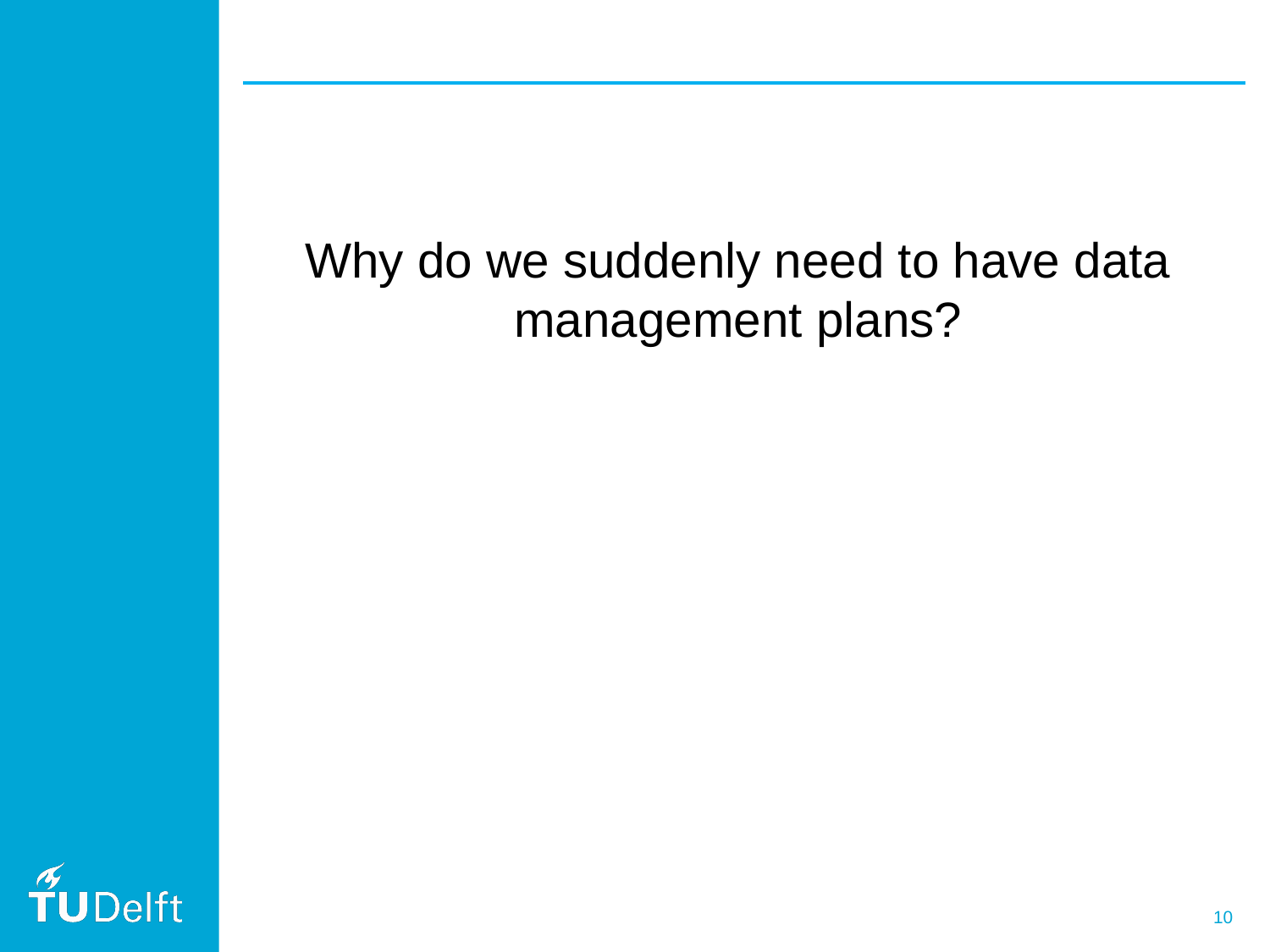

Why do we suddenly need to have data management plans?